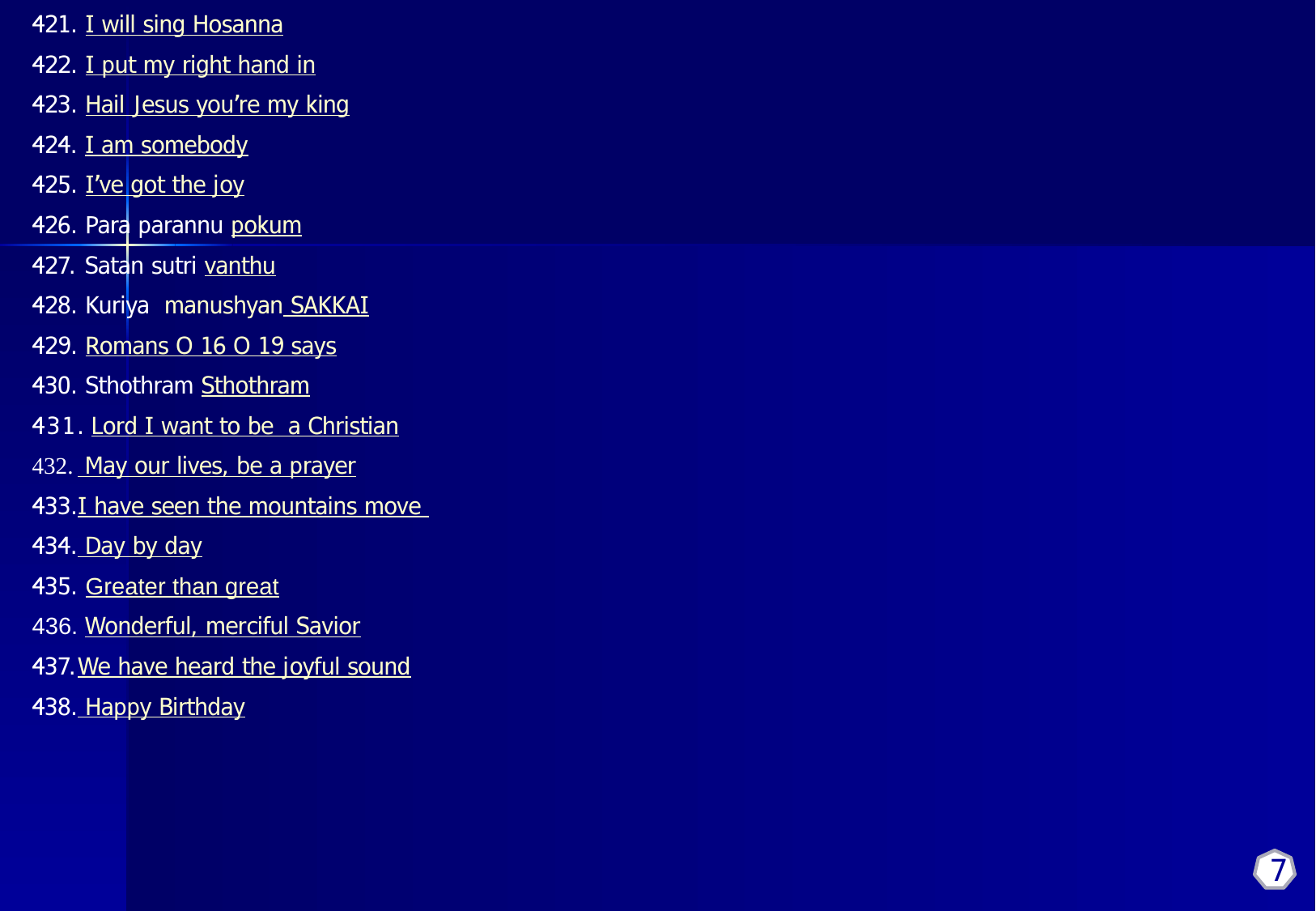

I will sing Hosanna
 I put my right hand in
 Hail Jesus you’re my king
 I am somebody
 I’ve got the joy
 Para parannu pokum
 Satan sutri vanthu
 Kuriya  manushyan SAKKAI
 Romans O 16 O 19 says
 Sthothram Sthothram
 Lord I want to be  a Christian
 May our lives, be a prayer
I have seen the mountains move
 Day by day
 Greater than great
 Wonderful, merciful Savior
We have heard the joyful sound
 Happy Birthday

7